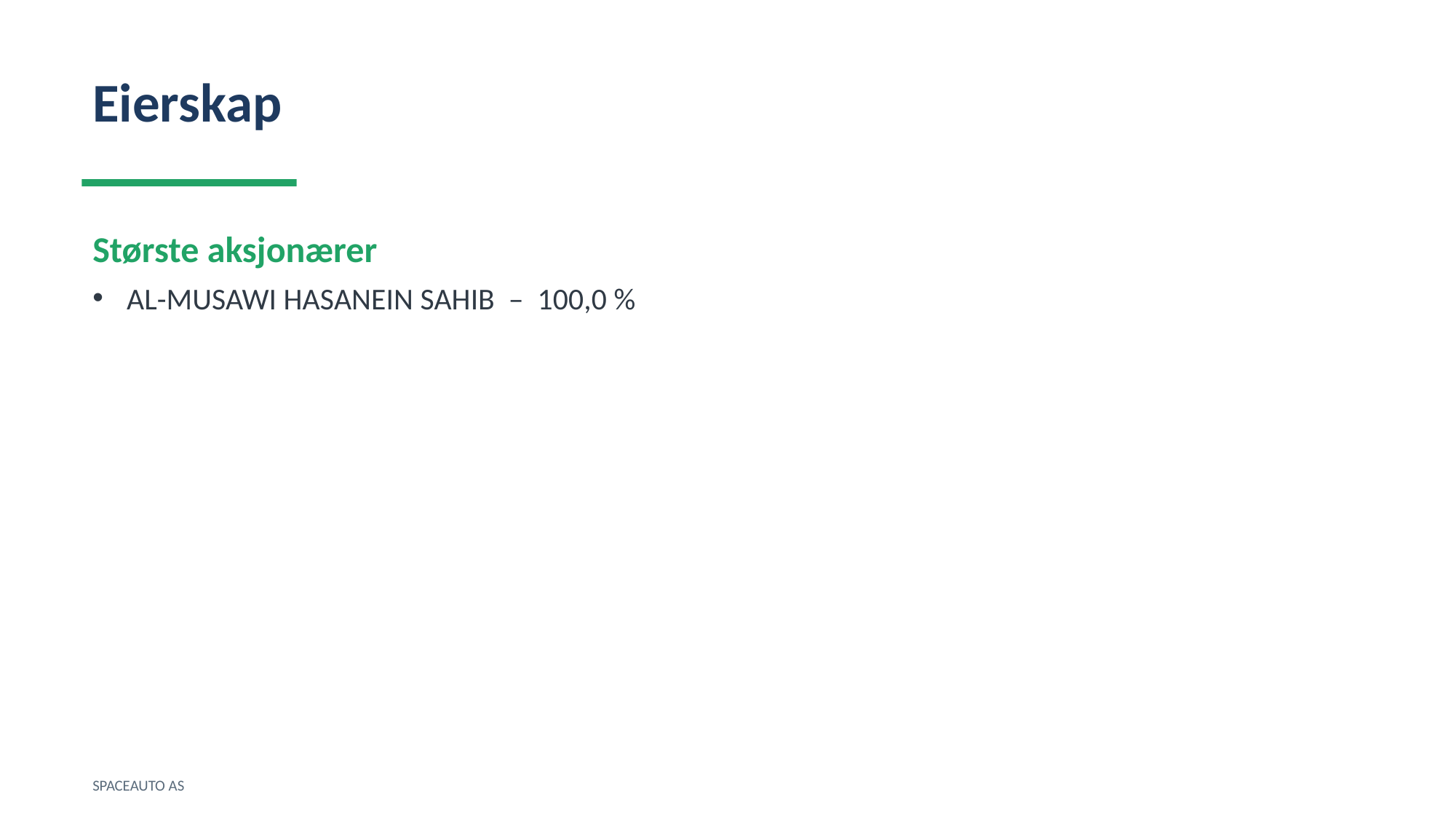

Eierskap

Største aksjonærer
AL-MUSAWI HASANEIN SAHIB  –  100,0 %
SPACEAUTO AS